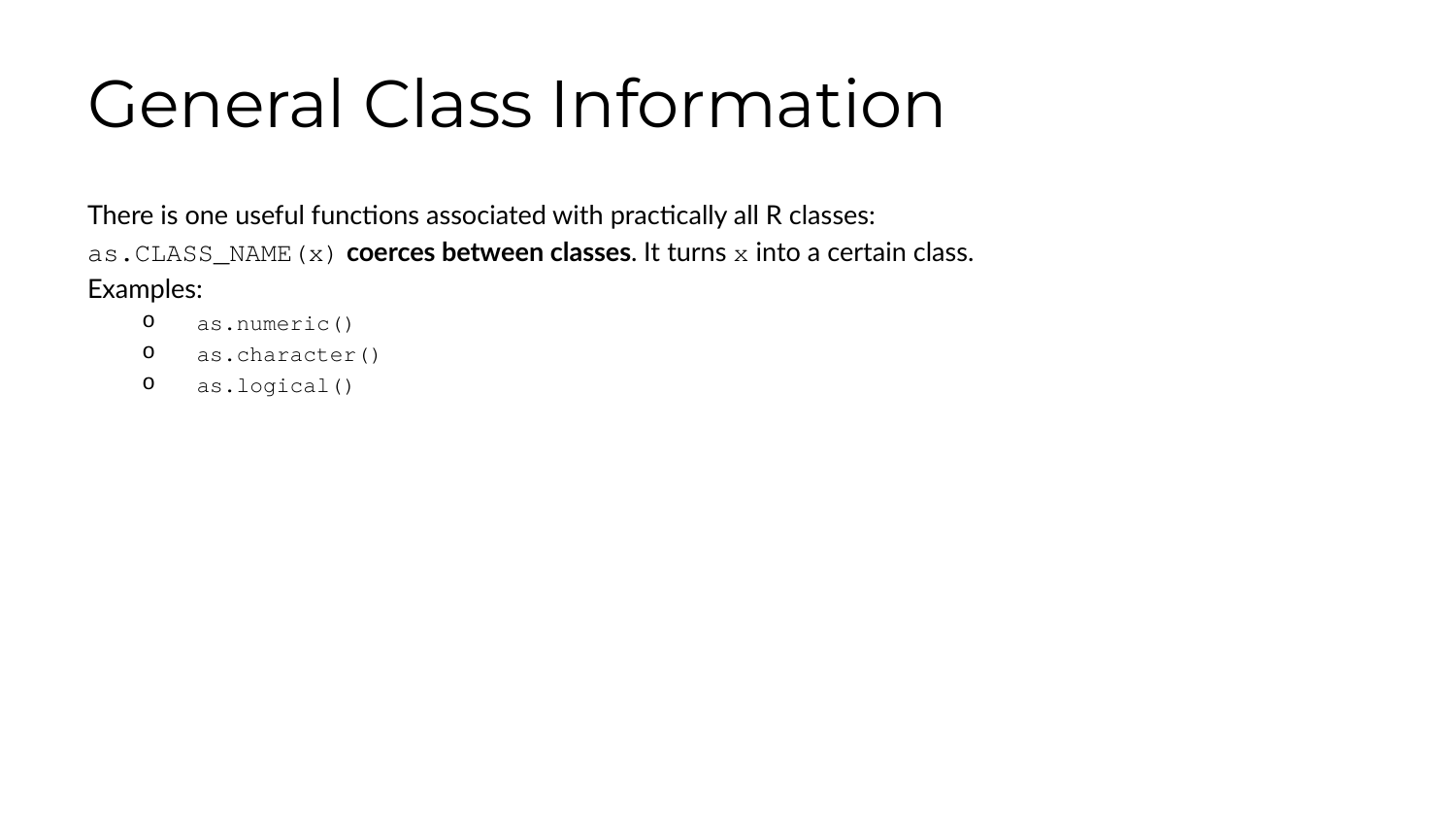

# General Class Information
There is one useful functions associated with practically all R classes:
as.CLASS_NAME(x) coerces between classes. It turns x into a certain class.
Examples:
as.numeric()
as.character()
as.logical()